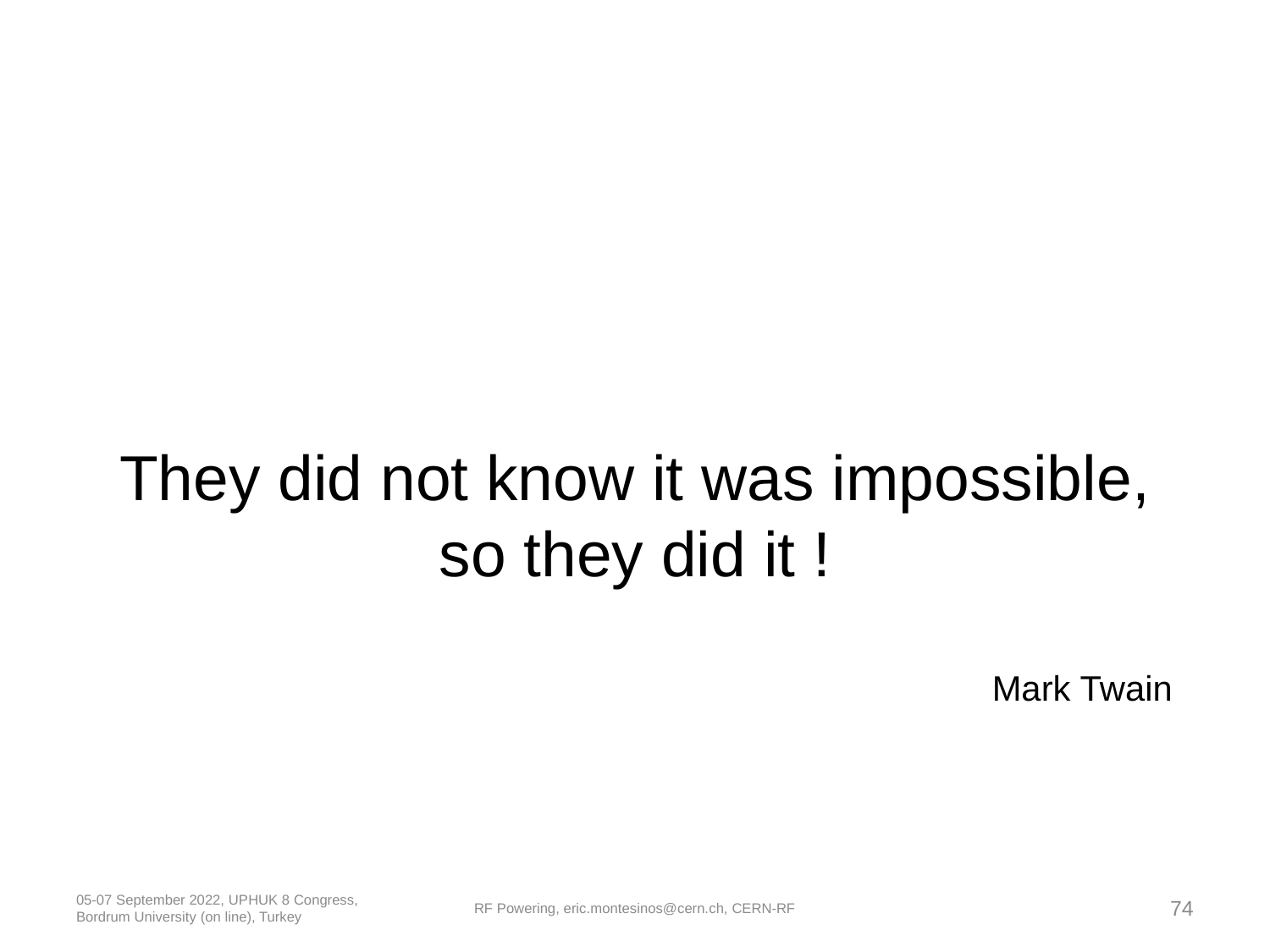

They did not know it was impossible, so they did it !

Mark Twain
05-07 September 2022, UPHUK 8 Congress, Bordrum University (on line), Turkey
RF Powering, eric.montesinos@cern.ch, CERN-RF
74